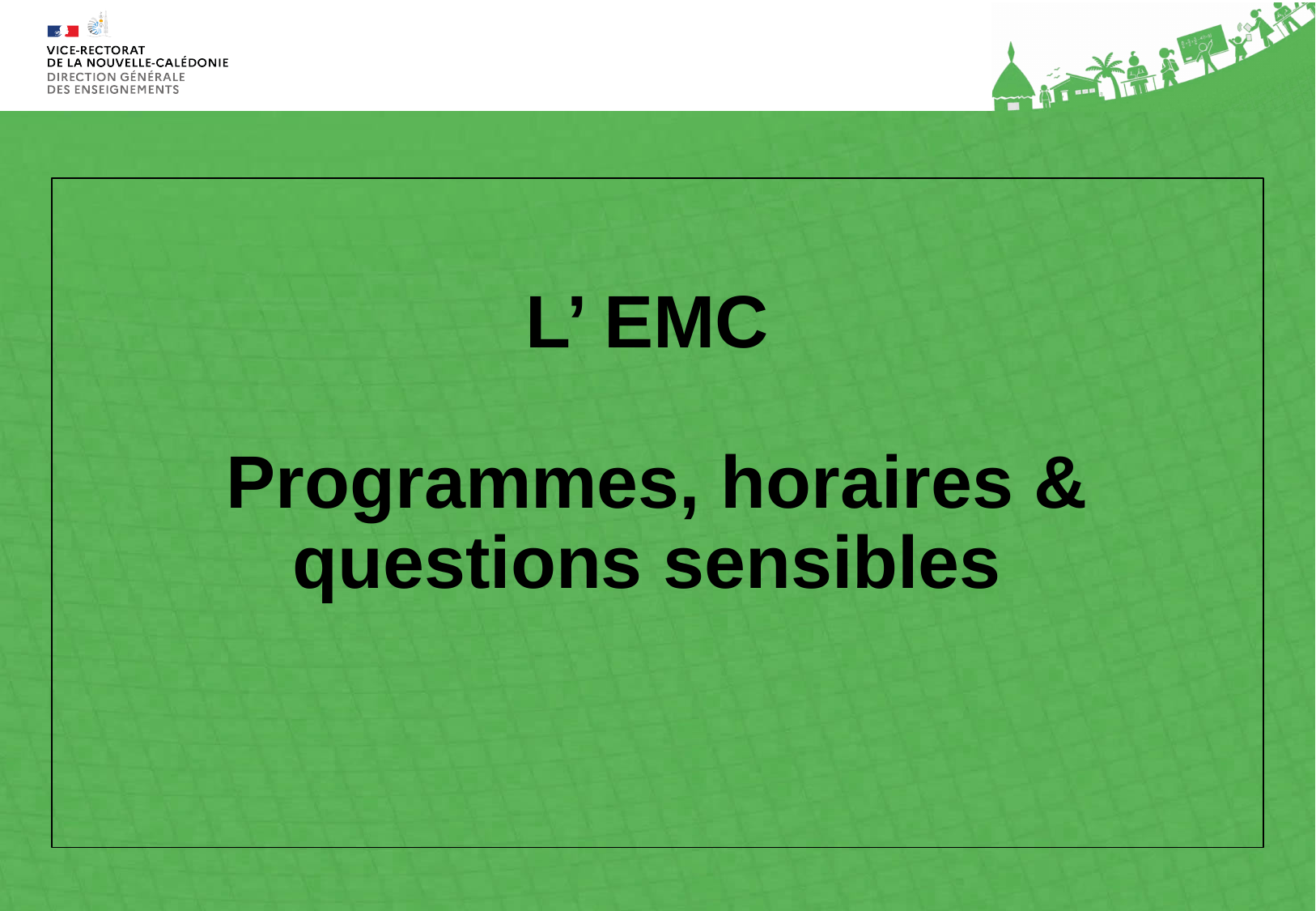

# L’ EMC Programmes, horaires & questions sensibles